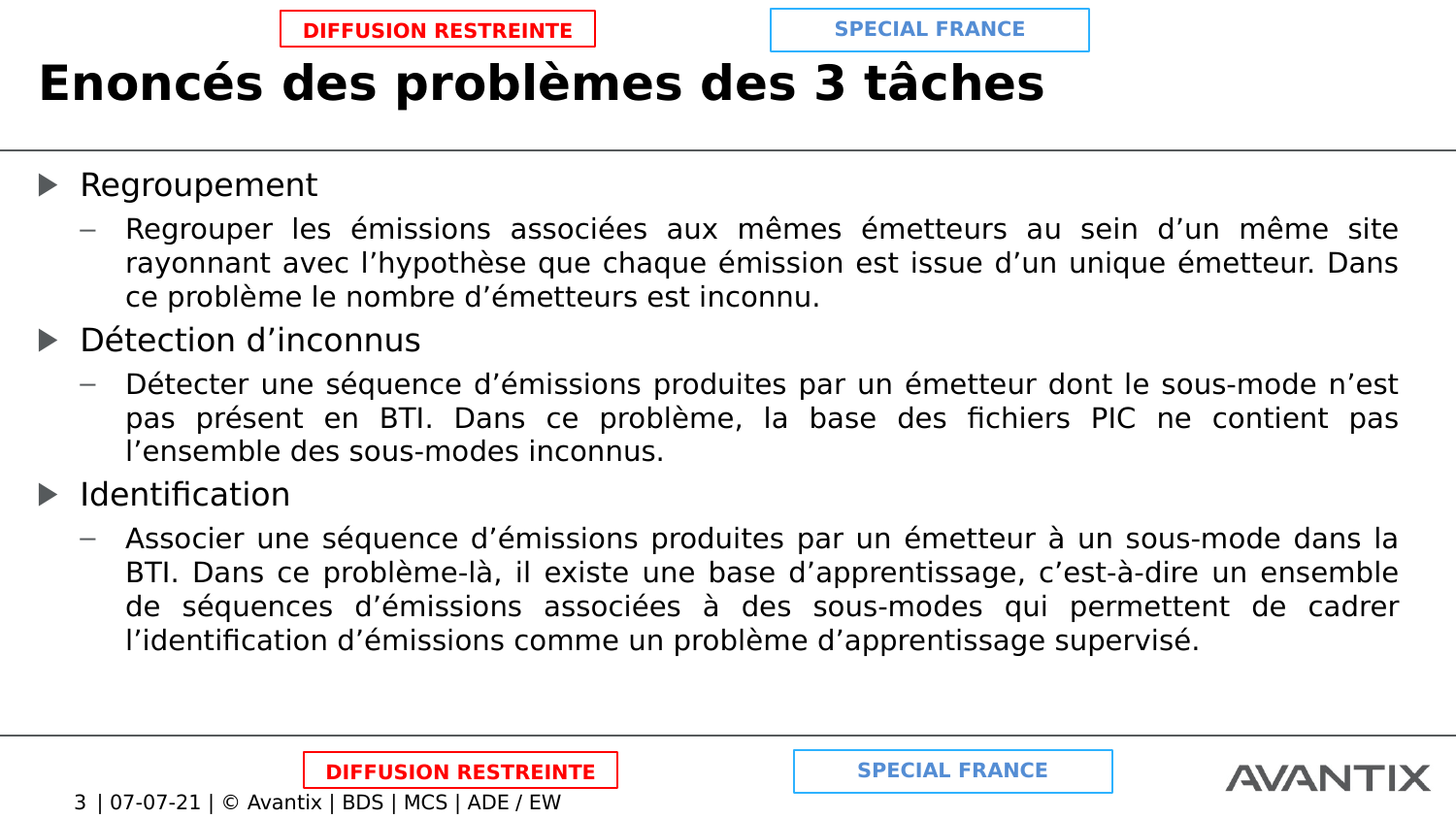

# Enoncés des problèmes des 3 tâches
Regroupement
Regrouper les émissions associées aux mêmes émetteurs au sein d’un même site rayonnant avec l’hypothèse que chaque émission est issue d’un unique émetteur. Dans ce problème le nombre d’émetteurs est inconnu.
Détection d’inconnus
Détecter une séquence d’émissions produites par un émetteur dont le sous-mode n’est pas présent en BTI. Dans ce problème, la base des fichiers PIC ne contient pas l’ensemble des sous-modes inconnus.
Identification
Associer une séquence d’émissions produites par un émetteur à un sous-mode dans la BTI. Dans ce problème-là, il existe une base d’apprentissage, c’est-à-dire un ensemble de séquences d’émissions associées à des sous-modes qui permettent de cadrer l’identification d’émissions comme un problème d’apprentissage supervisé.

3